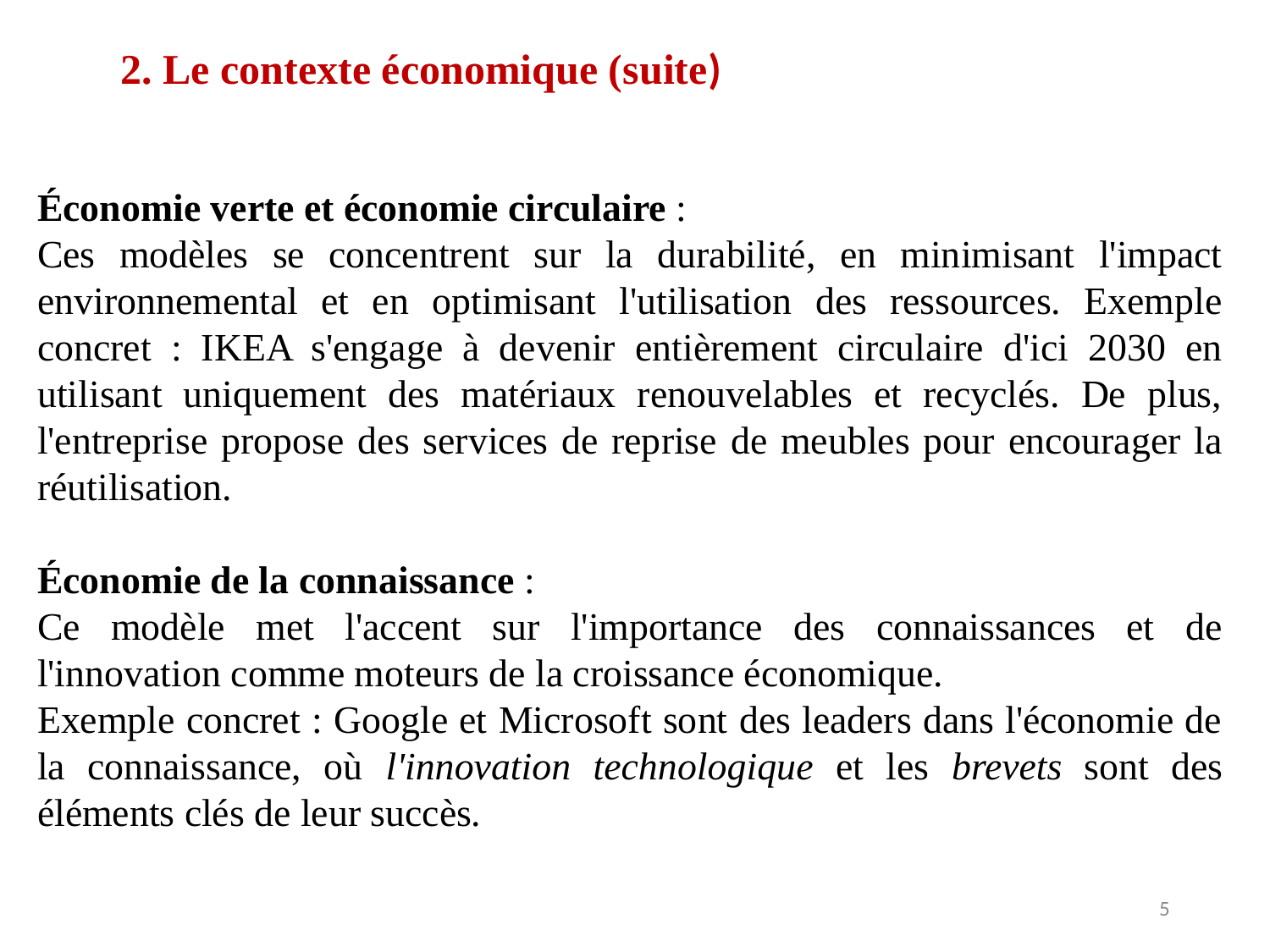

2. Le contexte économique (suite)

Économie verte et économie circulaire :
Ces modèles se concentrent sur la durabilité, en minimisant l'impact environnemental et en optimisant l'utilisation des ressources. Exemple concret : IKEA s'engage à devenir entièrement circulaire d'ici 2030 en utilisant uniquement des matériaux renouvelables et recyclés. De plus, l'entreprise propose des services de reprise de meubles pour encourager la réutilisation.

Économie de la connaissance :
Ce modèle met l'accent sur l'importance des connaissances et de l'innovation comme moteurs de la croissance économique.
Exemple concret : Google et Microsoft sont des leaders dans l'économie de la connaissance, où l'innovation technologique et les brevets sont des éléments clés de leur succès.
5